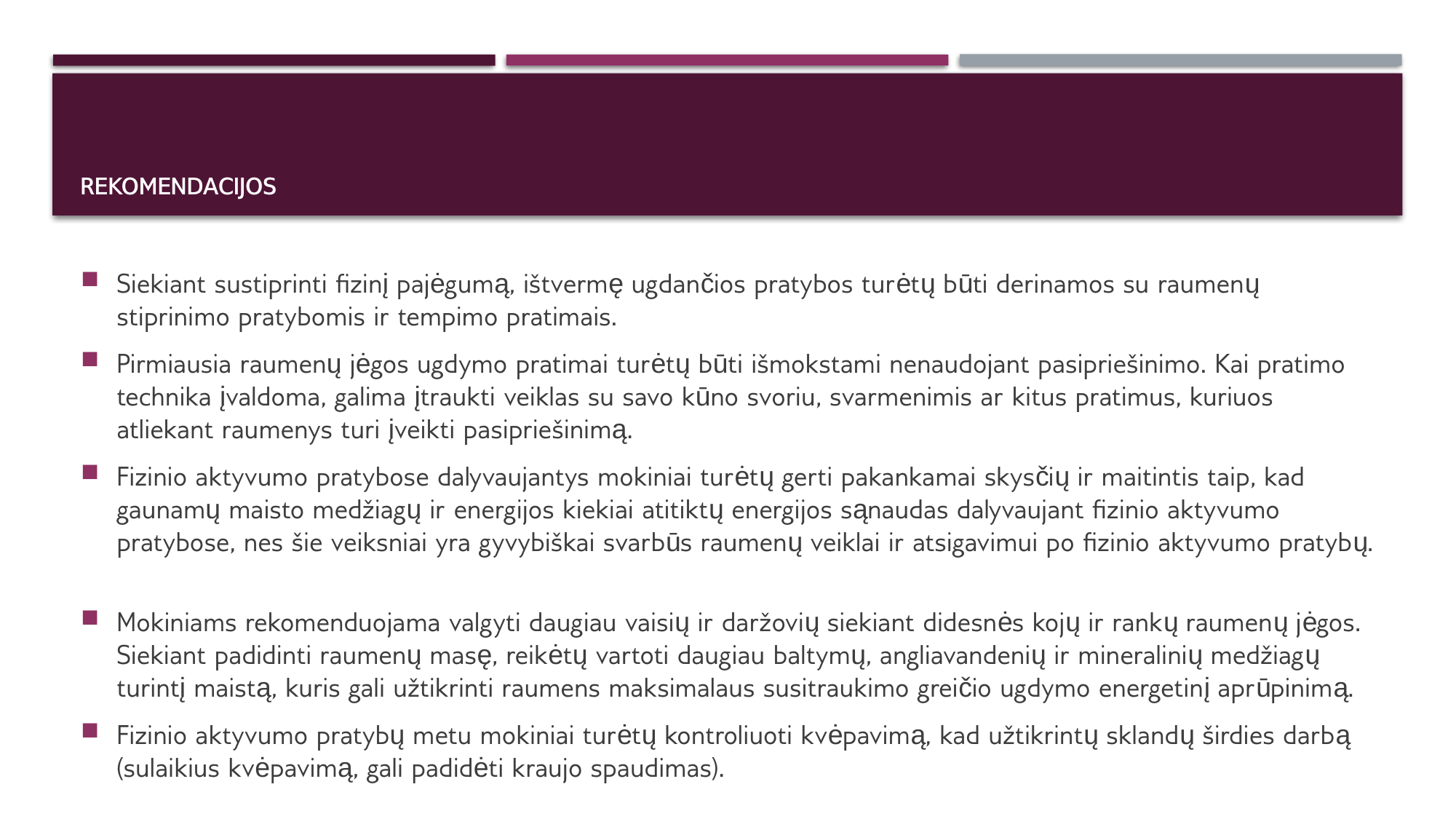

# rekomendacijos
Siekiant sustiprinti fizinį pajėgumą, ištvermę ugdančios pratybos turėtų būti derinamos su raumenų stiprinimo pratybomis ir tempimo pratimais.
Pirmiausia raumenų jėgos ugdymo pratimai turėtų būti išmokstami nenaudojant pasipriešinimo. Kai pratimo technika įvaldoma, galima įtraukti veiklas su savo kūno svoriu, svarmenimis ar kitus pratimus, kuriuos atliekant raumenys turi įveikti pasipriešinimą.
Fizinio aktyvumo pratybose dalyvaujantys mokiniai turėtų gerti pakankamai skysčių ir maitintis taip, kad gaunamų maisto medžiagų ir energijos kiekiai atitiktų energijos sąnaudas dalyvaujant fizinio aktyvumo pratybose, nes šie veiksniai yra gyvybiškai svarbūs raumenų veiklai ir atsigavimui po fizinio aktyvumo pratybų.
Mokiniams rekomenduojama valgyti daugiau vaisių ir daržovių siekiant didesnės kojų ir rankų raumenų jėgos. Siekiant padidinti raumenų masę, reikėtų vartoti daugiau baltymų, angliavandenių ir mineralinių medžiagų turintį maistą, kuris gali užtikrinti raumens maksimalaus susitraukimo greičio ugdymo energetinį aprūpinimą.
Fizinio aktyvumo pratybų metu mokiniai turėtų kontroliuoti kvėpavimą, kad užtikrintų sklandų širdies darbą (sulaikius kvėpavimą, gali padidėti kraujo spaudimas).